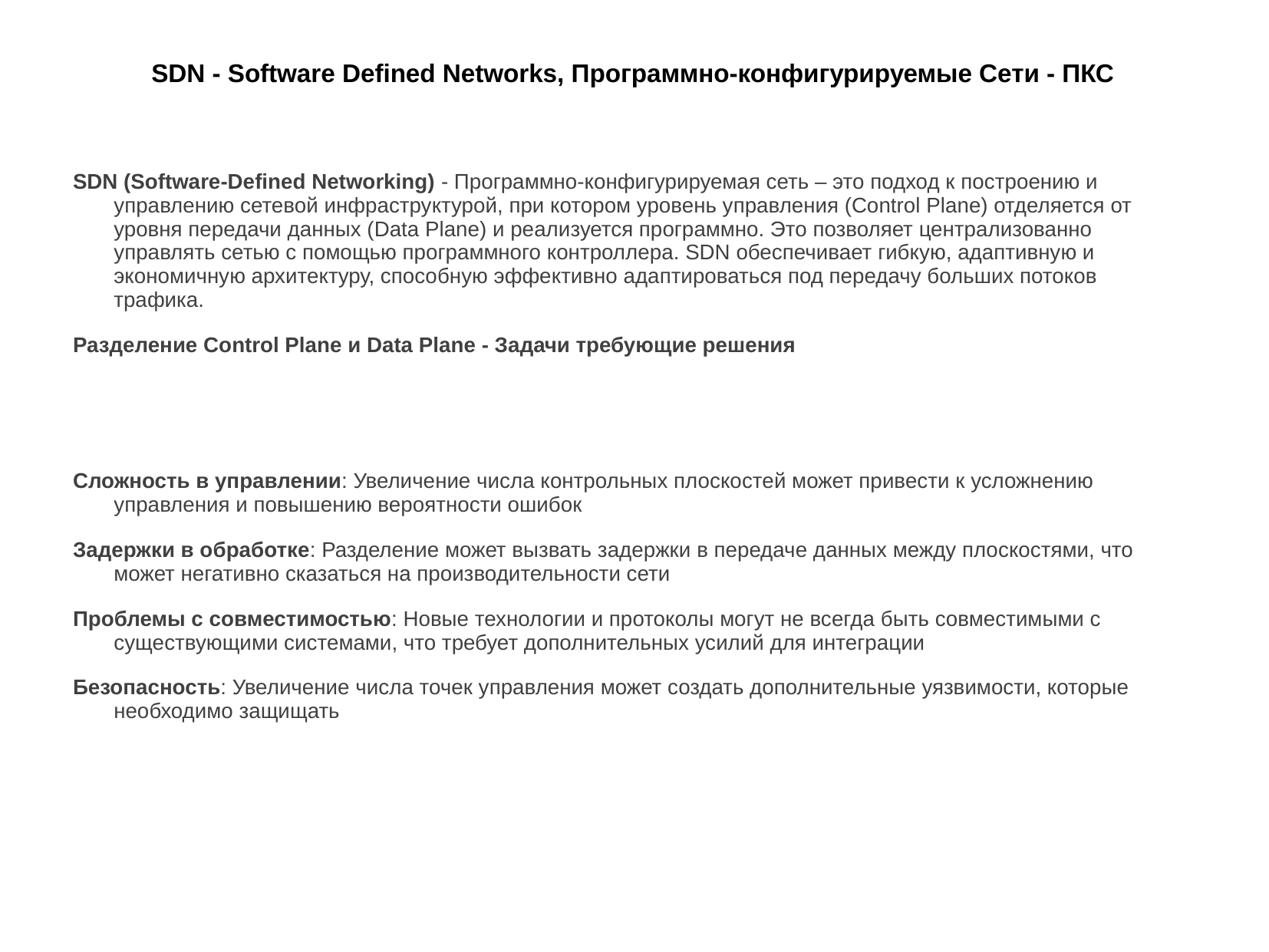

# SDN - Software Defined Networks, Программно-конфигурируемые Сети - ПКС

SDN (Software-Defined Networking) - Программно-конфигурируемая сеть – это подход к построению и управлению сетевой инфраструктурой, при котором уровень управления (Control Plane) отделяется от уровня передачи данных (Data Plane) и реализуется программно. Это позволяет централизованно управлять сетью с помощью программного контроллера. SDN обеспечивает гибкую, адаптивную и экономичную архитектуру, способную эффективно адаптироваться под передачу больших потоков трафика.
Разделение Control Plane и Data Plane - Задачи требующие решения

Сложность в управлении: Увеличение числа контрольных плоскостей может привести к усложнению управления и повышению вероятности ошибок
Задержки в обработке: Разделение может вызвать задержки в передаче данных между плоскостями, что может негативно сказаться на производительности сети
Проблемы с совместимостью: Новые технологии и протоколы могут не всегда быть совместимыми с существующими системами, что требует дополнительных усилий для интеграции
Безопасность: Увеличение числа точек управления может создать дополнительные уязвимости, которые необходимо защищать